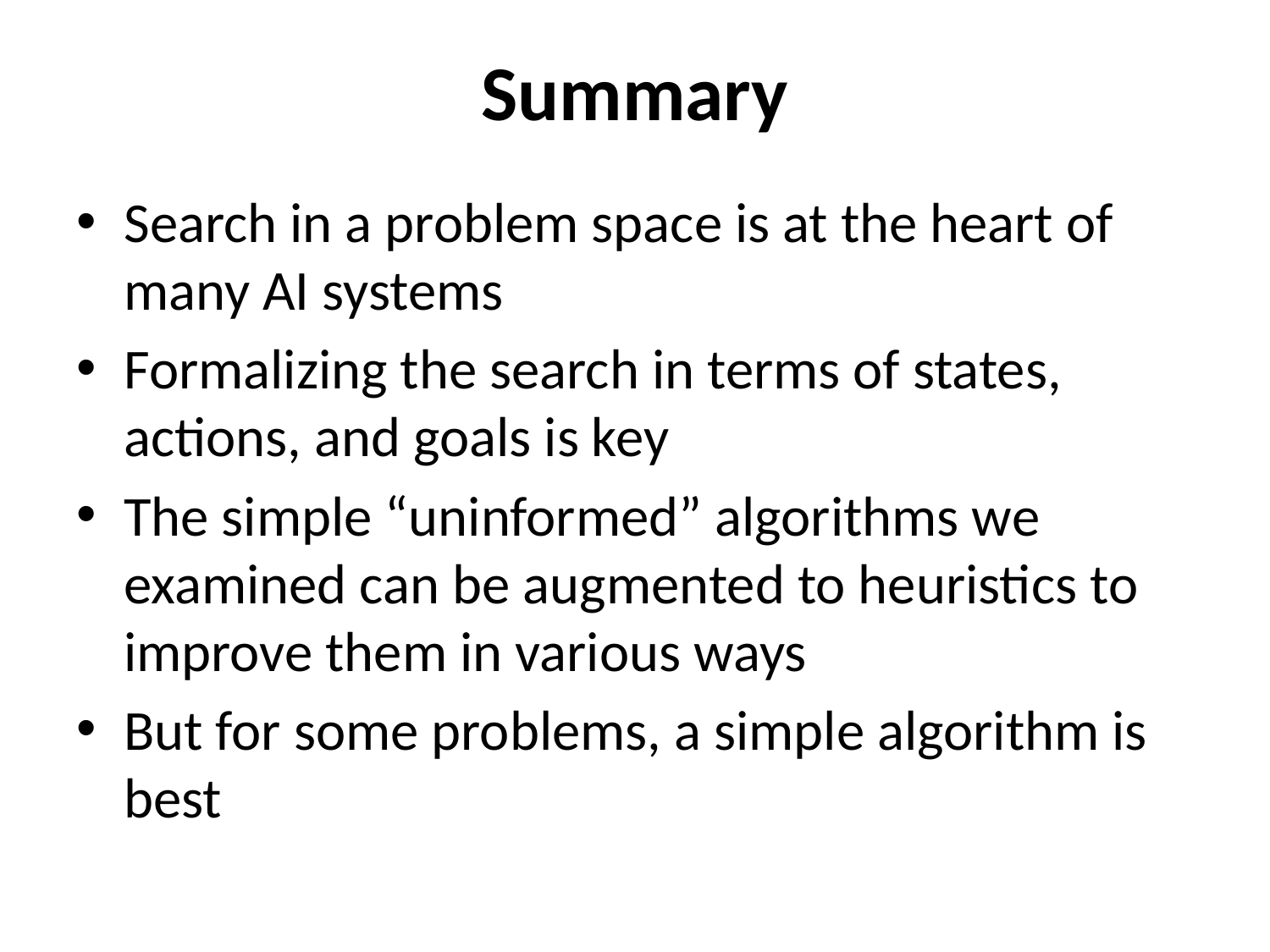

# Summary
Search in a problem space is at the heart of many AI systems
Formalizing the search in terms of states, actions, and goals is key
The simple “uninformed” algorithms we examined can be augmented to heuristics to improve them in various ways
But for some problems, a simple algorithm is best